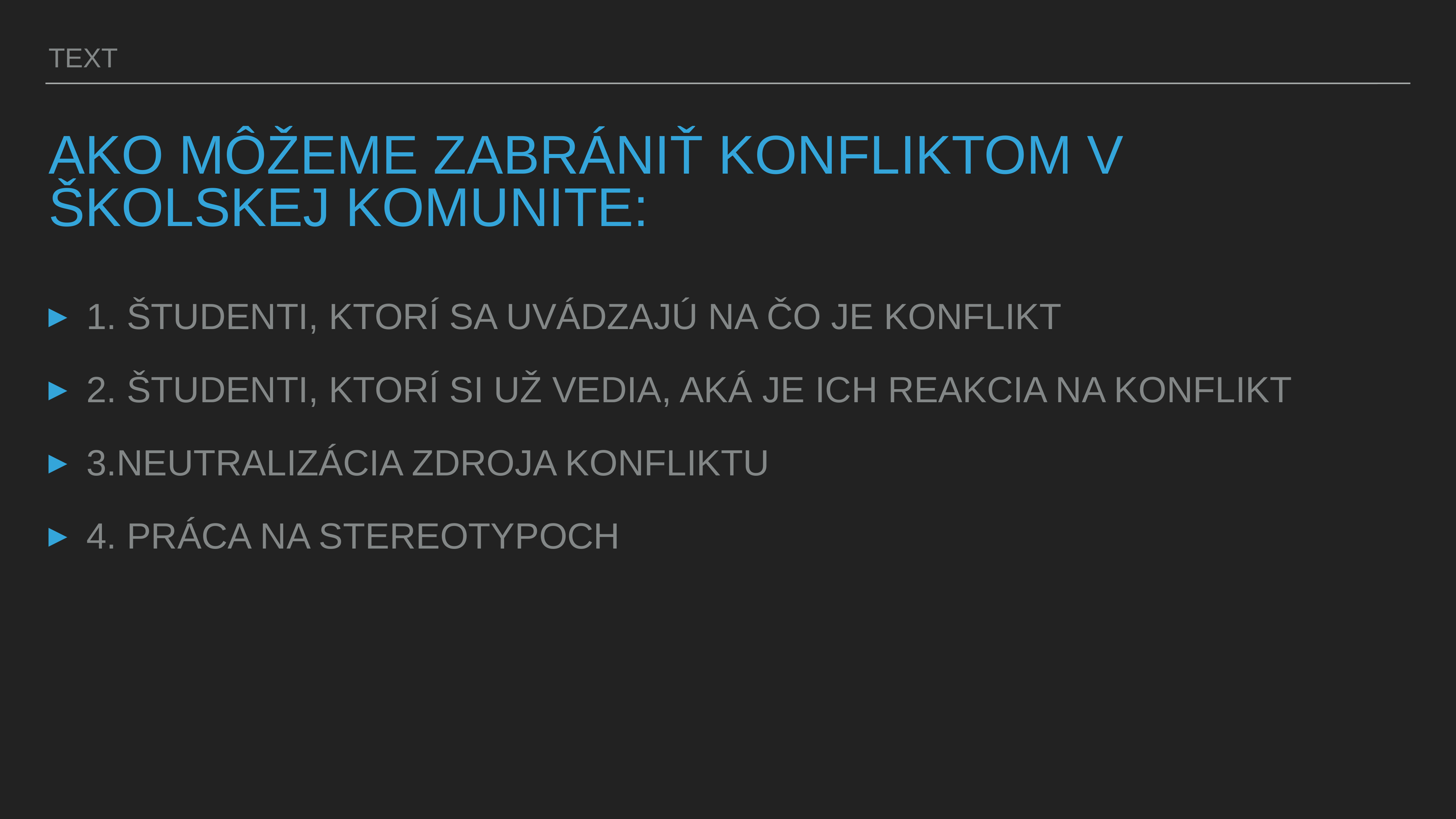

TEXT
# AKO MÔŽEME ZABRÁNIŤ KONFLIKTOM V ŠKOLSKEJ KOMUNITE:
1. ŠTUDENTI, KTORÍ SA UVÁDZAJÚ NA ČO JE KONFLIKT
2. ŠTUDENTI, KTORÍ SI UŽ VEDIA, AKÁ JE ICH REAKCIA NA KONFLIKT
3.NEUTRALIZÁCIA ZDROJA KONFLIKTU
4. PRÁCA NA STEREOTYPOCH